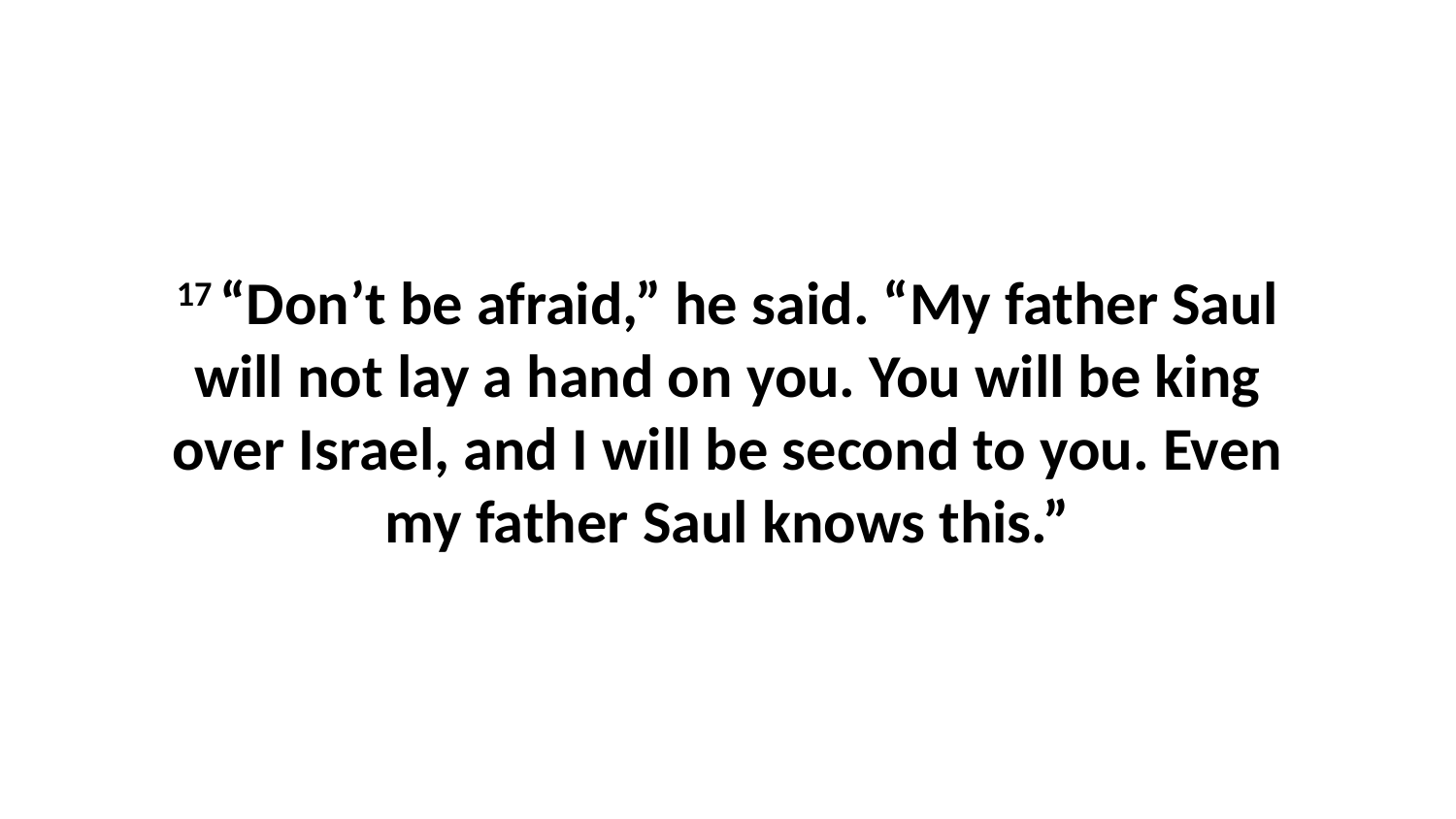

17 “Don’t be afraid,” he said. “My father Saul will not lay a hand on you. You will be king over Israel, and I will be second to you. Even my father Saul knows this.”